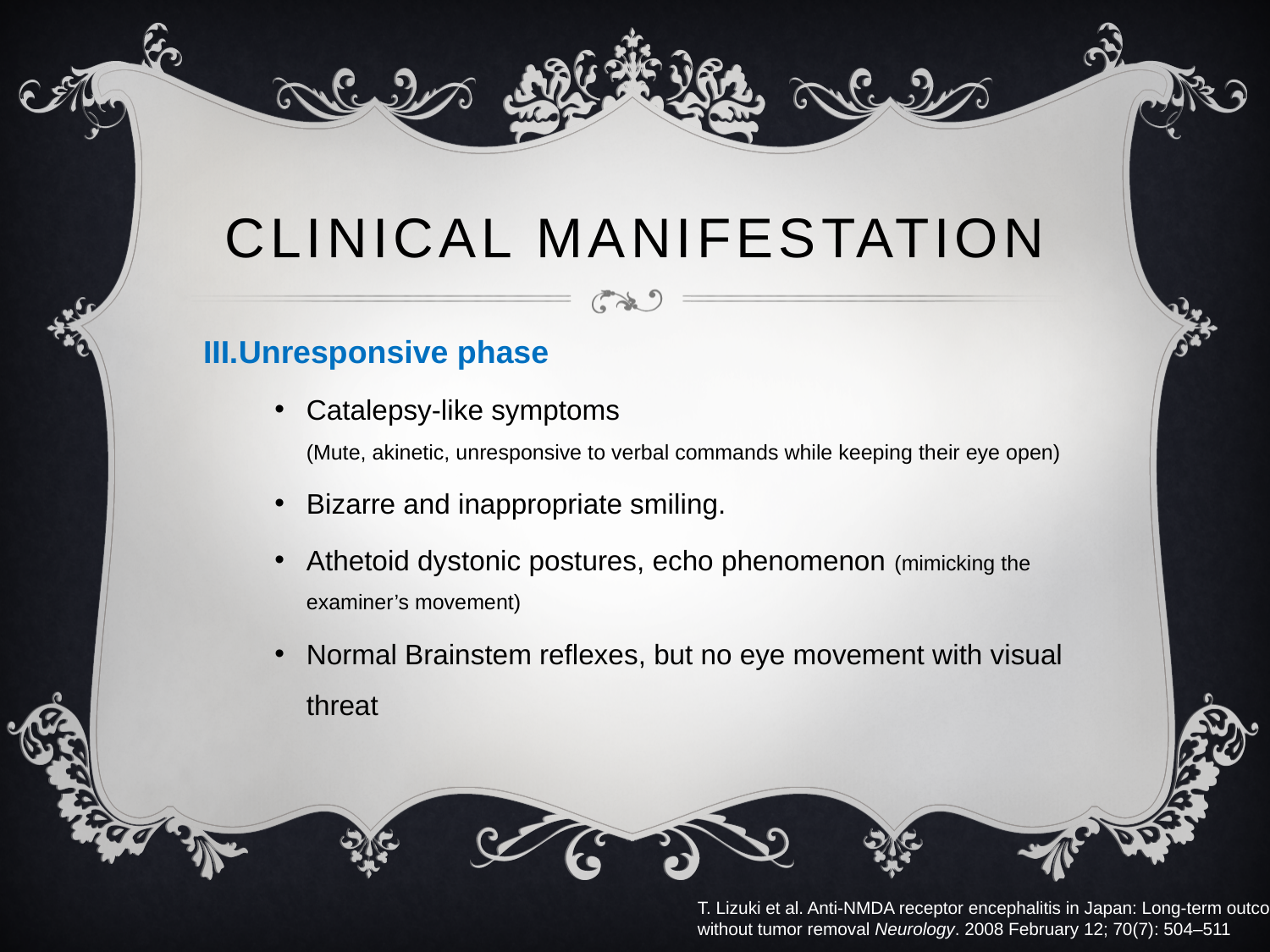

# Clinical manifestation
Unresponsive phase
Catalepsy-like symptoms
(Mute, akinetic, unresponsive to verbal commands while keeping their eye open)
Bizarre and inappropriate smiling.
Athetoid dystonic postures, echo phenomenon (mimicking the examiner’s movement)
Normal Brainstem reflexes, but no eye movement with visual threat
T. Lizuki et al. Anti-NMDA receptor encephalitis in Japan: Long-term outcome
without tumor removal Neurology. 2008 February 12; 70(7): 504–511